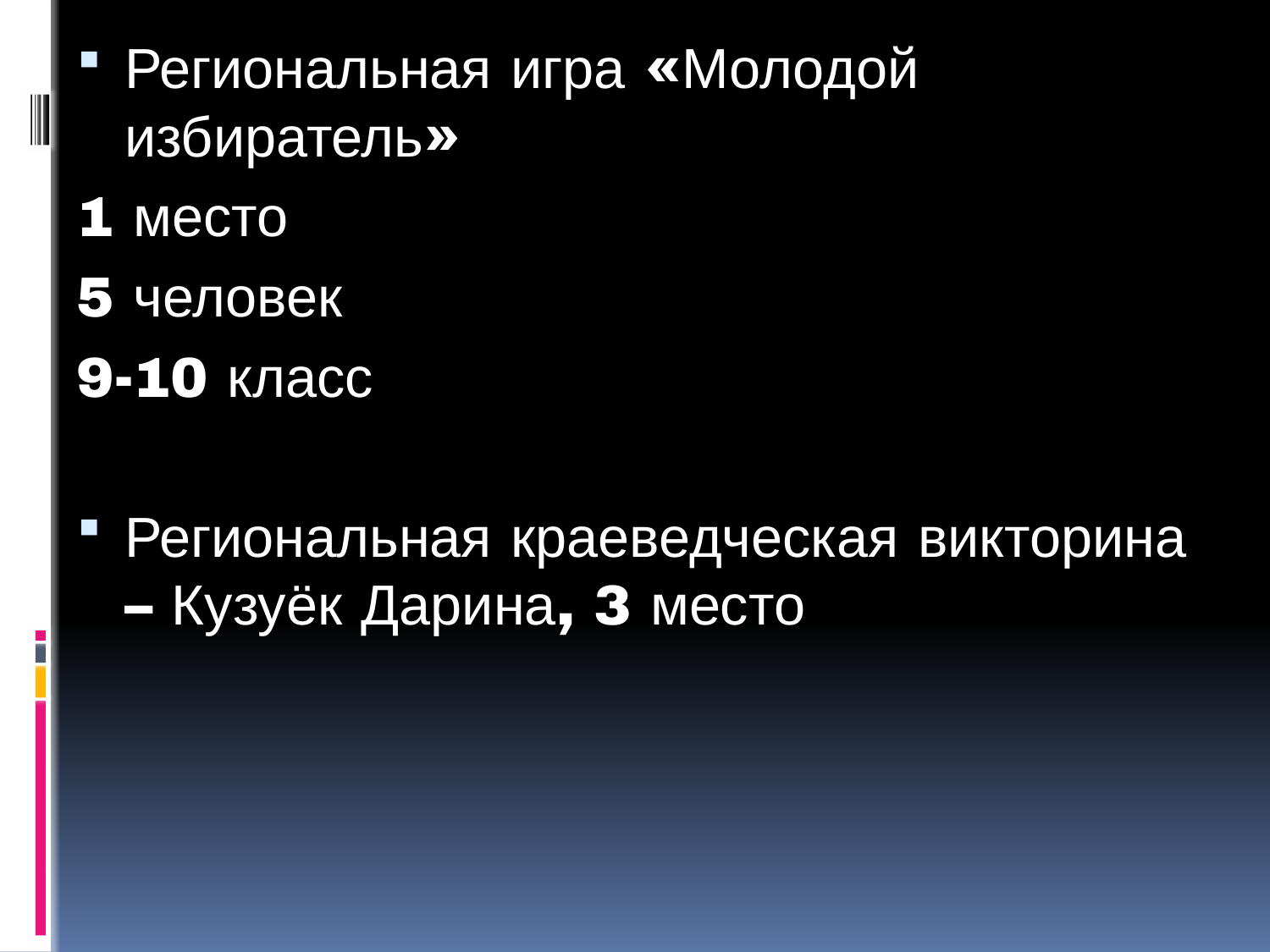

Региональная игра «Молодой избиратель»
1 место
5 человек
9-10 класс

Региональная краеведческая викторина – Кузуёк Дарина, 3 место
#